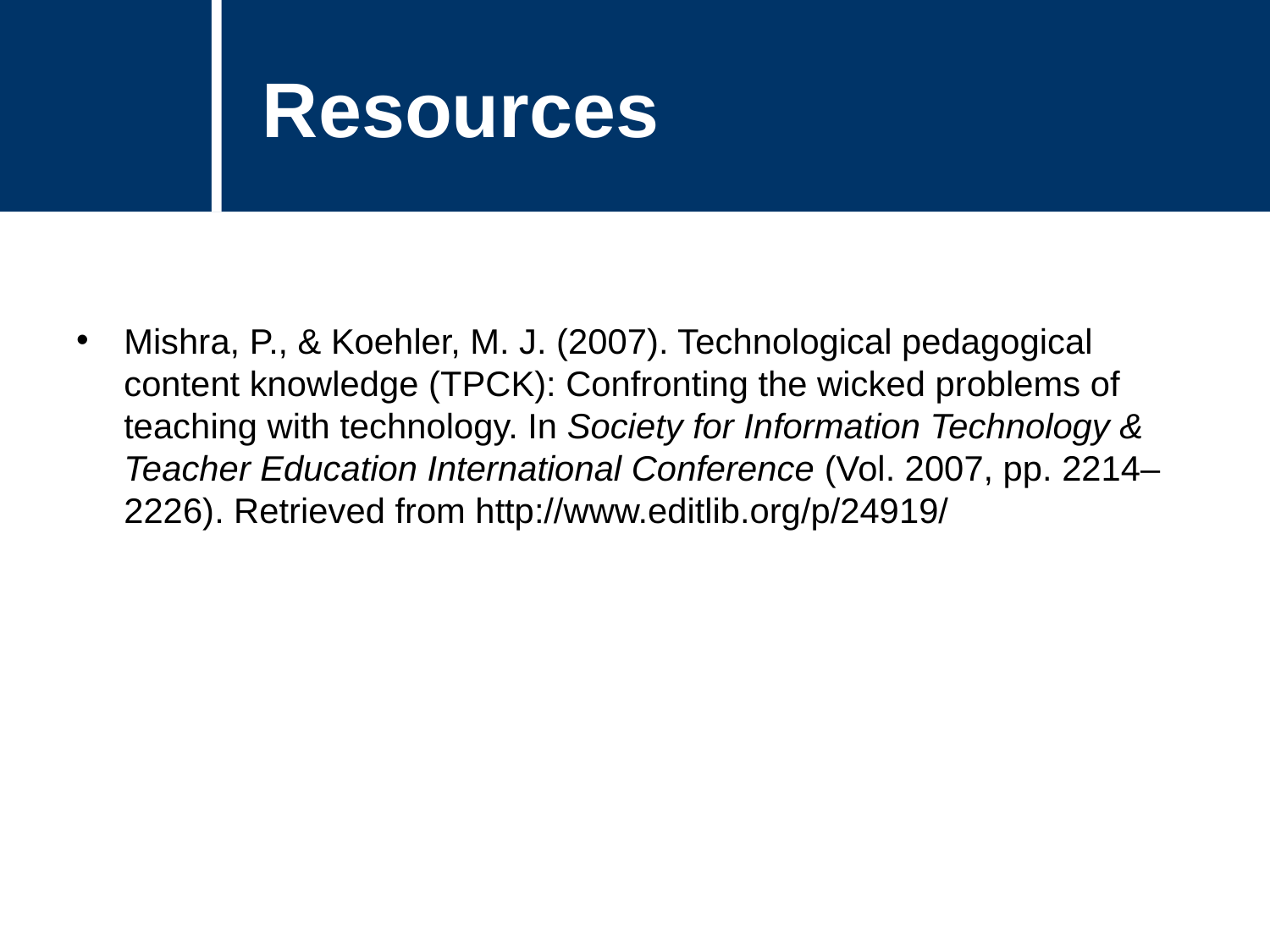

Resources

Mishra, P., & Koehler, M. J. (2007). Technological pedagogical content knowledge (TPCK): Confronting the wicked problems of teaching with technology. In Society for Information Technology & Teacher Education International Conference (Vol. 2007, pp. 2214–2226). Retrieved from http://www.editlib.org/p/24919/